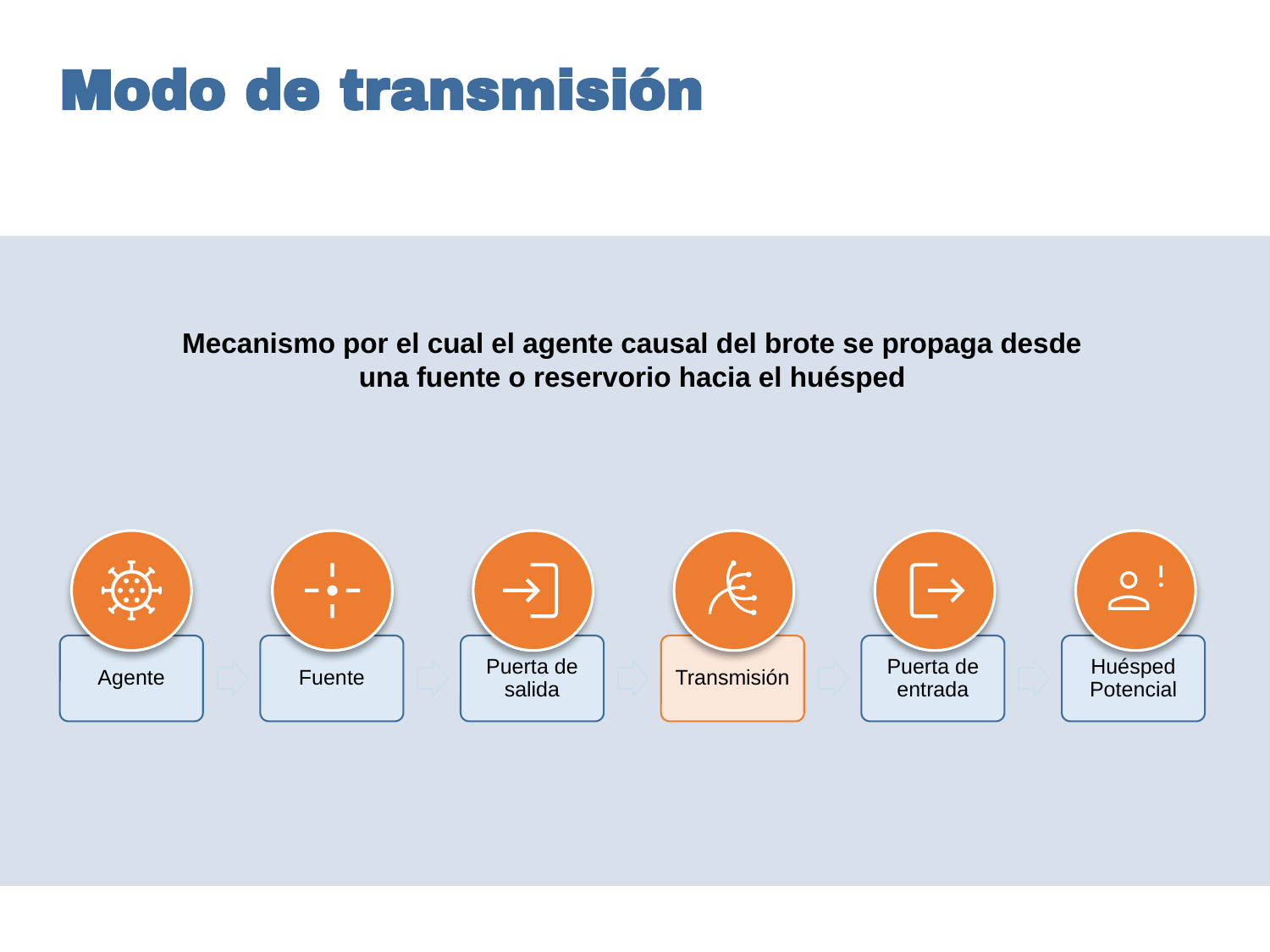

Modo de transmisión

Mecanismo por el cual el agente causal del brote se propaga desde una fuente o reservorio hacia el huésped

Agente
Fuente
Puerta de salida
Transmisión
Puerta de entrada
Huésped Potencial